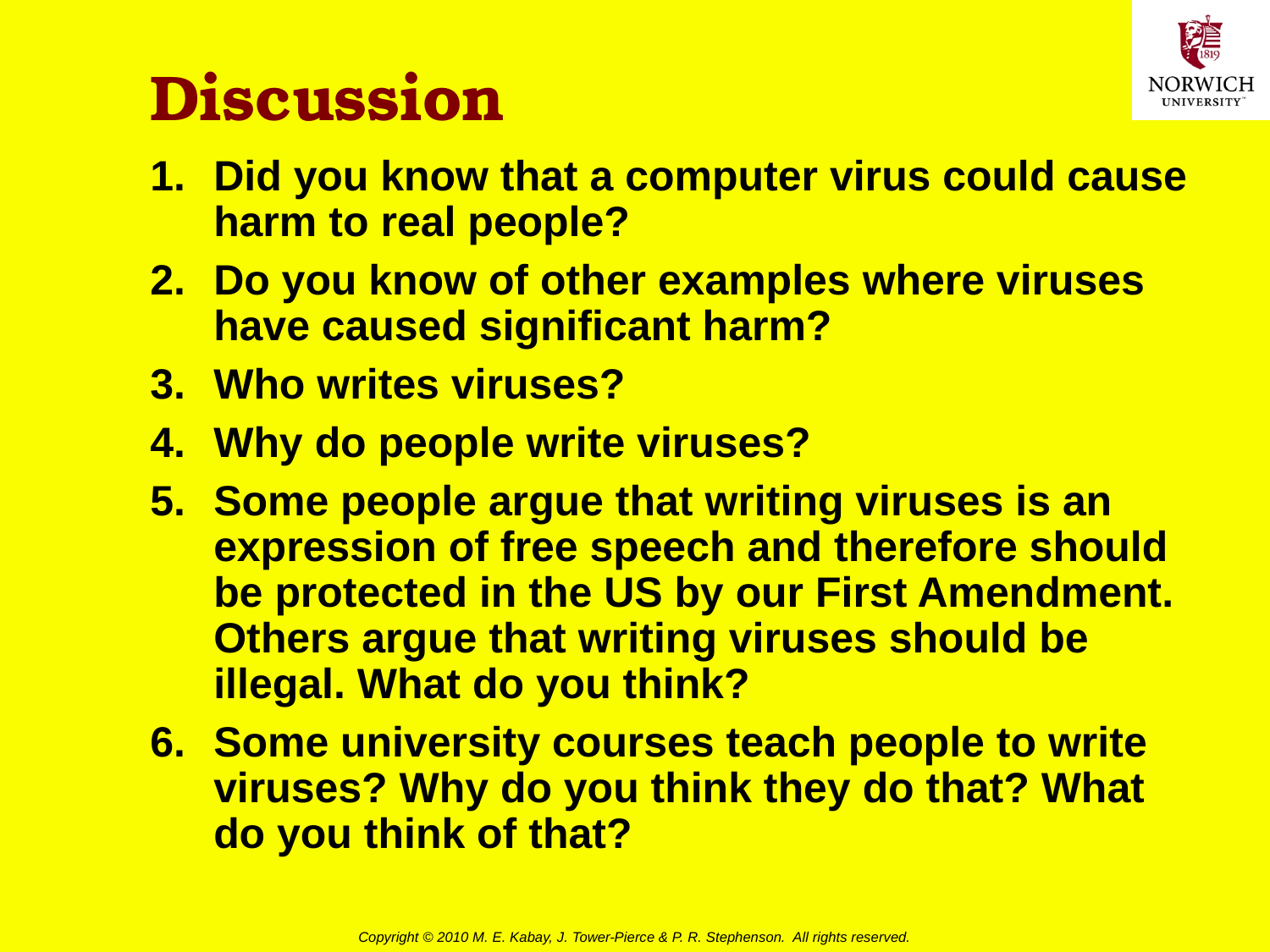

# Discussion
Did you know that a computer virus could cause harm to real people?
Do you know of other examples where viruses have caused significant harm?
Who writes viruses?
Why do people write viruses?
Some people argue that writing viruses is an expression of free speech and therefore should be protected in the US by our First Amendment. Others argue that writing viruses should be illegal. What do you think?
Some university courses teach people to write viruses? Why do you think they do that? What do you think of that?